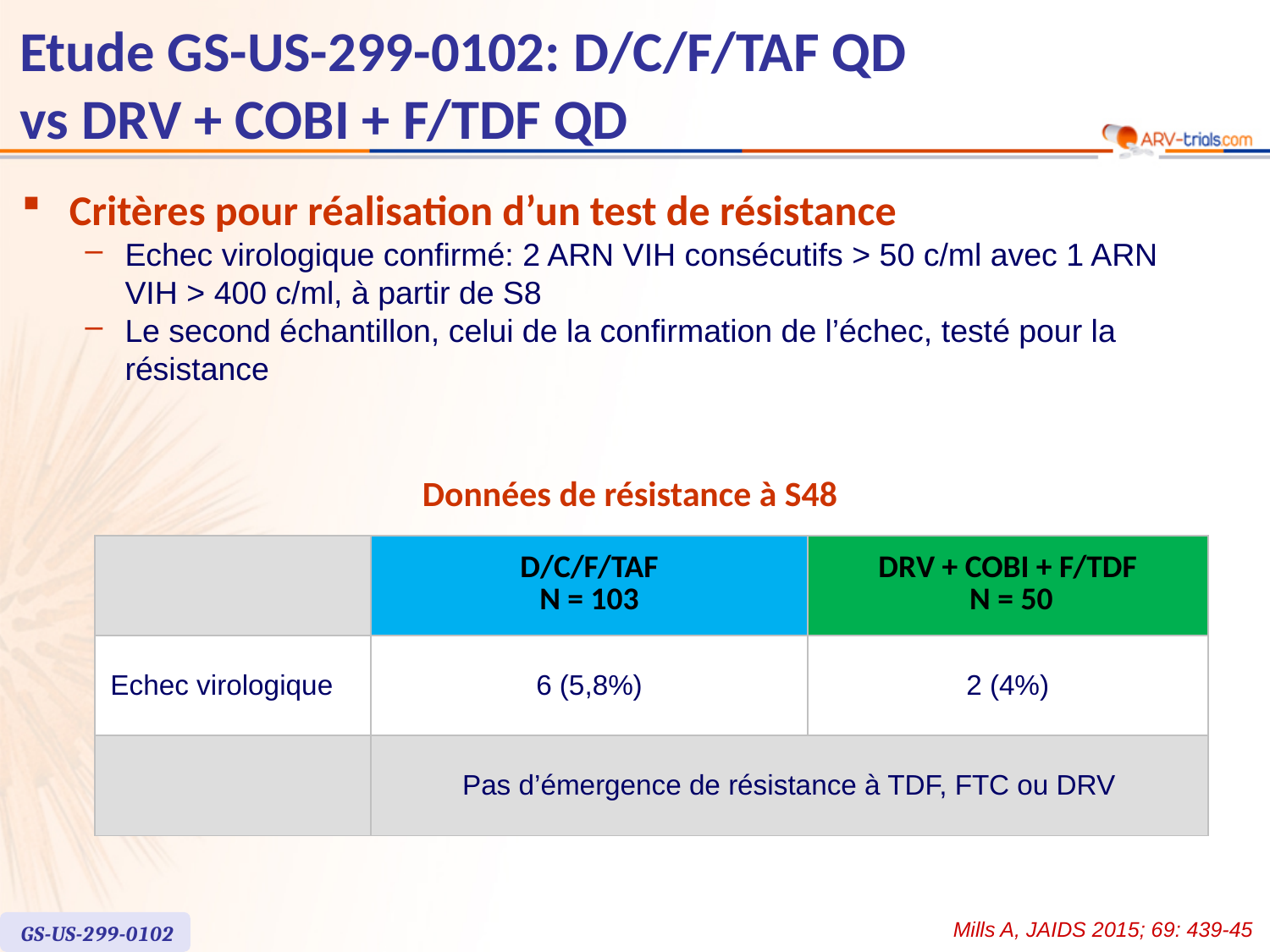

# Etude GS-US-299-0102: D/C/F/TAF QD vs DRV + COBI + F/TDF QD
Critères pour réalisation d’un test de résistance
Echec virologique confirmé: 2 ARN VIH consécutifs > 50 c/ml avec 1 ARN VIH > 400 c/ml, à partir de S8
Le second échantillon, celui de la confirmation de l’échec, testé pour la résistance
Données de résistance à S48
|  | D/C/F/TAF N = 103 | DRV + COBI + F/TDF N = 50 |
| --- | --- | --- |
| Echec virologique | 6 (5,8%) | 2 (4%) |
|  | Pas d’émergence de résistance à TDF, FTC ou DRV |  |
Mills A, JAIDS 2015; 69: 439-45

GS-US-299-0102